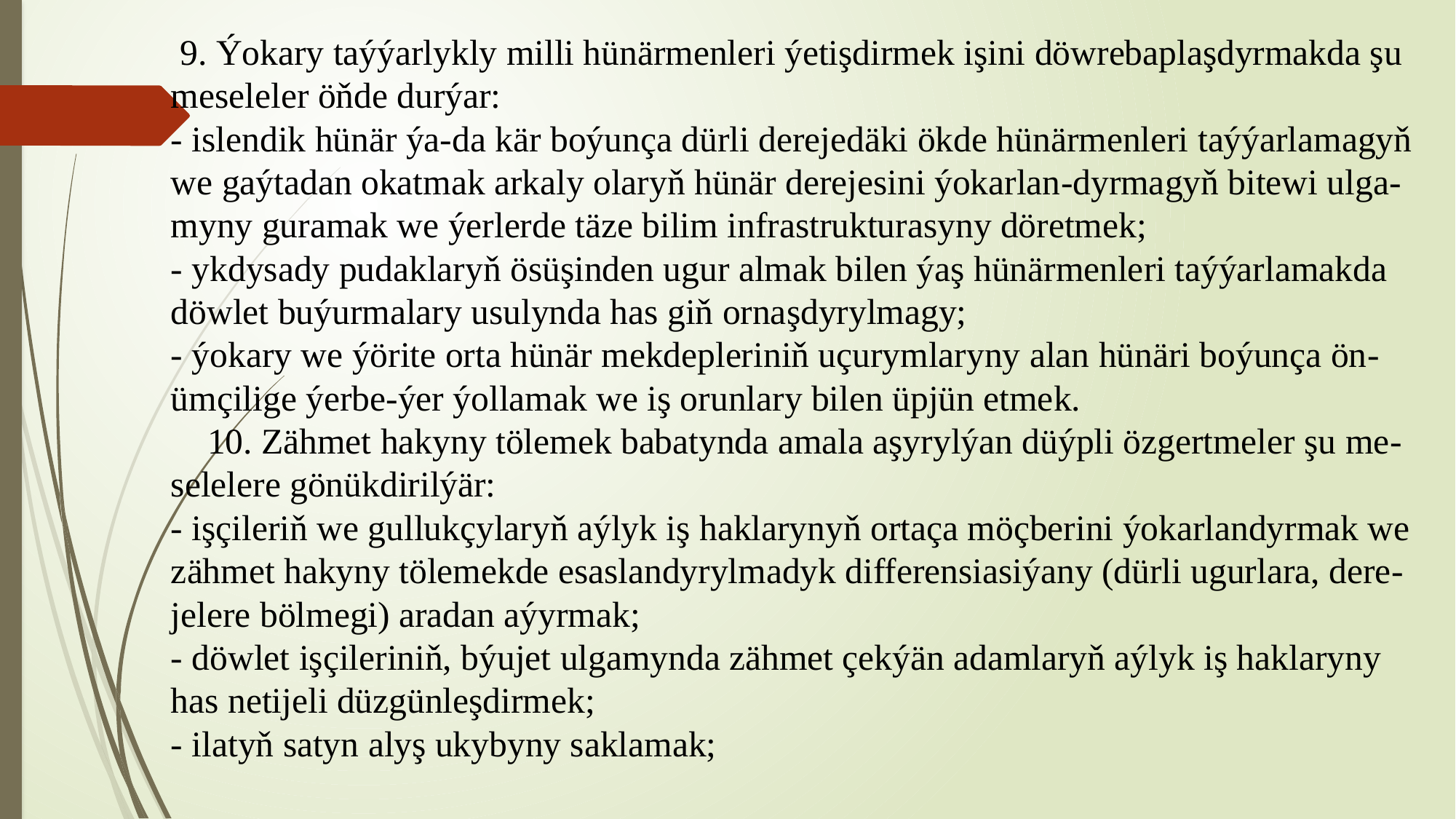

# 9. Ýokary taýýarlykly milli hünärmenleri ýetişdirmek işini döwrebaplaşdyrmakda şu meseleler öňde durýar: - islendik hünär ýa-da kär boýunça dürli derejedäki ökde hünärmenleri taýýarlamagyň we gaýtadan okatmak arkaly olaryň hünär derejesini ýokarlan-dyrmagyň bitewi ulga-myny guramak we ýerlerde täze bilim infrastrukturasyny döretmek; - ykdysady pudaklaryň ösüşinden ugur almak bilen ýaş hünärmenleri taýýarlamakda döwlet buýurmalary usulynda has giň ornaşdyrylmagy; - ýokary we ýörite orta hünär mekdepleriniň uçurymlaryny alan hünäri boýunça ön-ümçilige ýerbe-ýer ýollamak we iş orunlary bilen üpjün etmek. 10. Zähmet hakyny tölemek babatynda amala aşyrylýan düýpli özgertmeler şu me-selelere gönükdirilýär: - işçileriň we gullukçylaryň aýlyk iş haklarynyň ortaça möçberini ýokarlandyrmak we zähmet hakyny tölemekde esaslandyrylmadyk differensiasiýany (dürli ugurlara, dere-jelere bölmegi) aradan aýyrmak; - döwlet işçileriniň, býujet ulgamynda zähmet çekýän adamlaryň aýlyk iş haklaryny has netijeli düzgünleşdirmek; - ilatyň satyn alyş ukybyny saklamak;